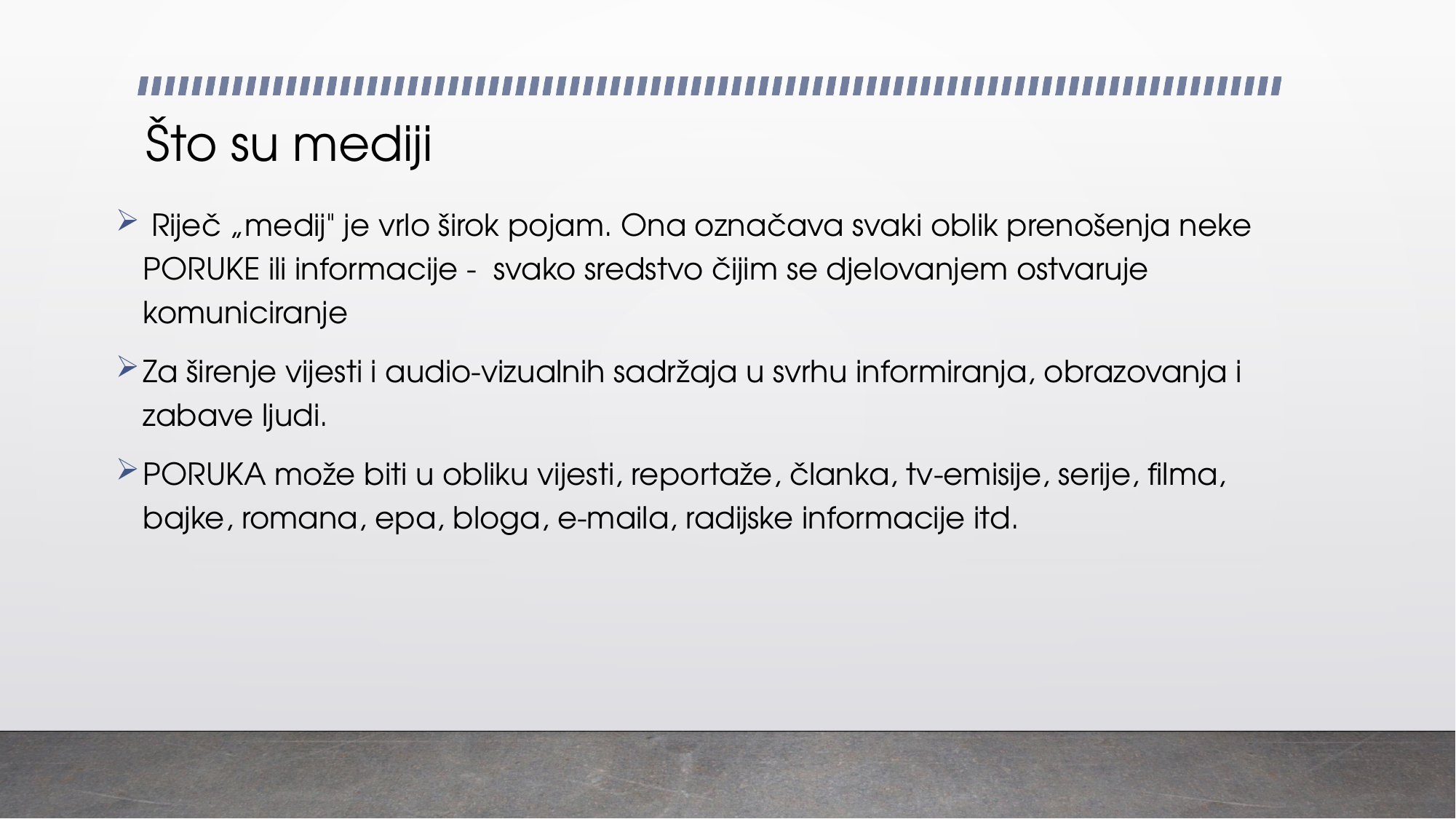

# Što su mediji
 Riječ „medij" je vrlo širok pojam. Ona označava svaki oblik prenošenja neke PORUKE ili informacije -  svako sredstvo čijim se djelovanjem ostvaruje komuniciranje
Za širenje vijesti i audio-vizualnih sadržaja u svrhu informiranja, obrazovanja i zabave ljudi.
PORUKA može biti u obliku vijesti, reportaže, članka, tv-emisije, serije, filma, bajke, romana, epa, bloga, e-maila, radijske informacije itd.